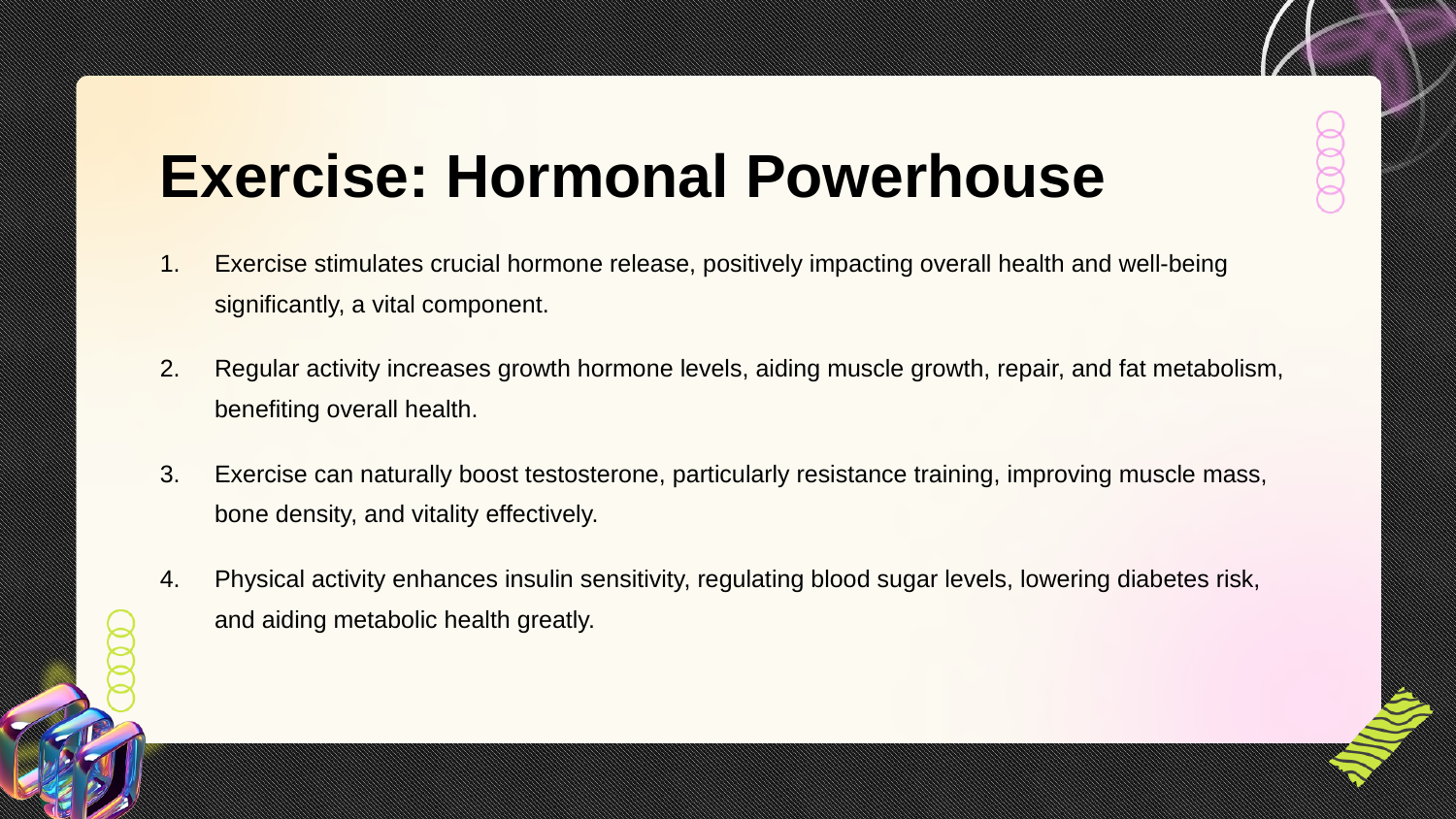

Exercise: Hormonal Powerhouse
Exercise stimulates crucial hormone release, positively impacting overall health and well-being significantly, a vital component.
Regular activity increases growth hormone levels, aiding muscle growth, repair, and fat metabolism, benefiting overall health.
Exercise can naturally boost testosterone, particularly resistance training, improving muscle mass, bone density, and vitality effectively.
Physical activity enhances insulin sensitivity, regulating blood sugar levels, lowering diabetes risk, and aiding metabolic health greatly.